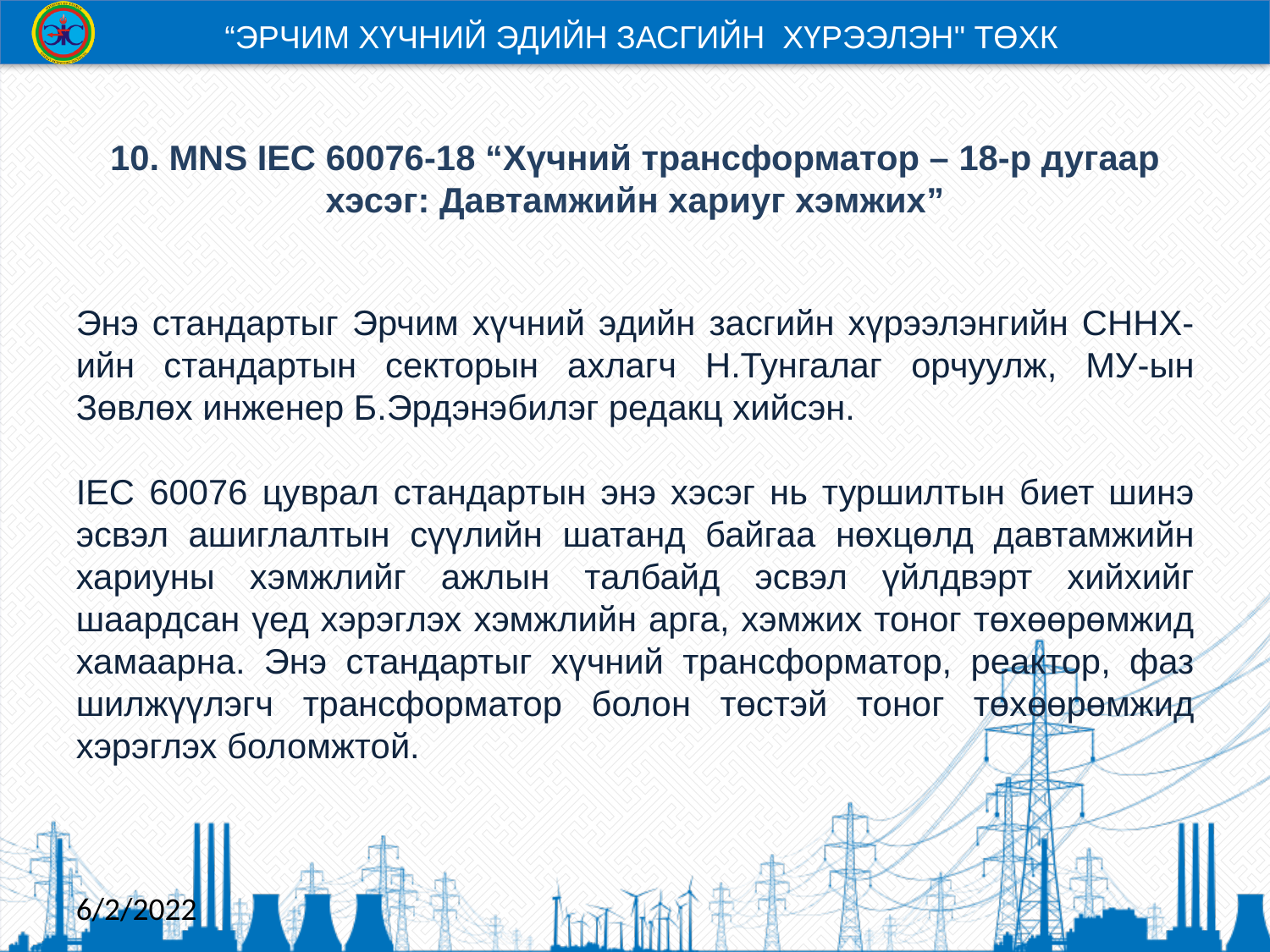

“ЭРЧИМ ХҮЧНИЙ ЭДИЙН ЗАСГИЙН  ХҮРЭЭЛЭН" ТӨХК
# 10. MNS IEC 60076-18 “Хүчний трансформатор – 18-р дугаар хэсэг: Давтамжийн хариуг хэмжих”
Энэ стандартыг Эрчим хүчний эдийн засгийн хүрээлэнгийн СННХ-ийн стандартын секторын ахлагч Н.Тунгалаг орчуулж, МУ-ын Зөвлөх инженер Б.Эрдэнэбилэг редакц хийсэн.

IEC 60076 цуврал стандартын энэ хэсэг нь туршилтын биет шинэ эсвэл ашиглалтын сүүлийн шатанд байгаа нөхцөлд давтамжийн хариуны хэмжлийг ажлын талбайд эсвэл үйлдвэрт хийхийг шаардсан үед хэрэглэх хэмжлийн арга, хэмжих тоног төхөөрөмжид хамаарна. Энэ стандартыг хүчний трансформатор, реактор, фаз шилжүүлэгч трансформатор болон төстэй тоног төхөөрөмжид хэрэглэх боломжтой.
6/2/2022